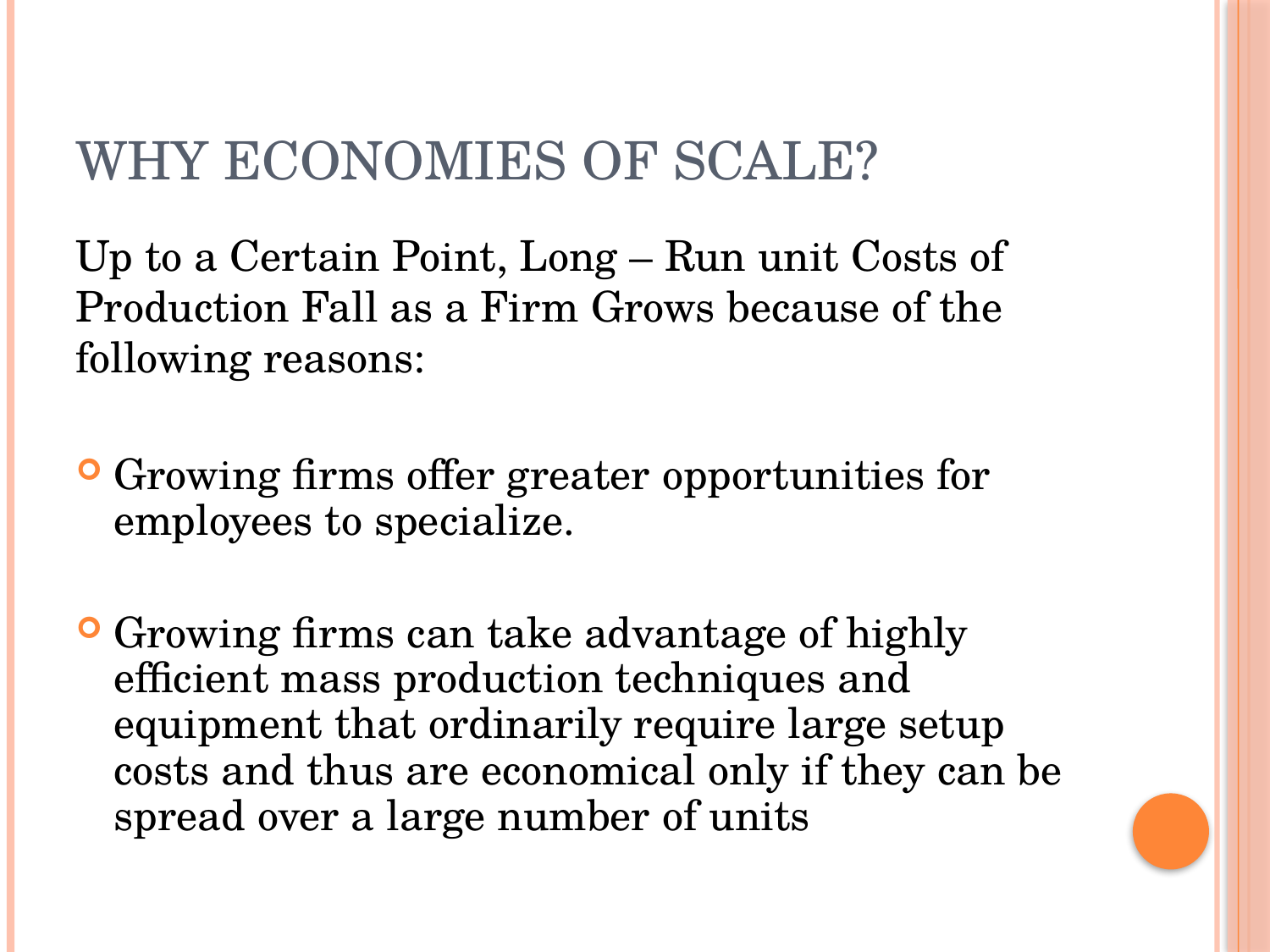

# Why Economies of Scale?
Up to a Certain Point, Long – Run unit Costs of Production Fall as a Firm Grows because of the following reasons:

Growing firms offer greater opportunities for employees to specialize.

Growing firms can take advantage of highly efficient mass production techniques and equipment that ordinarily require large setup costs and thus are economical only if they can be spread over a large number of units